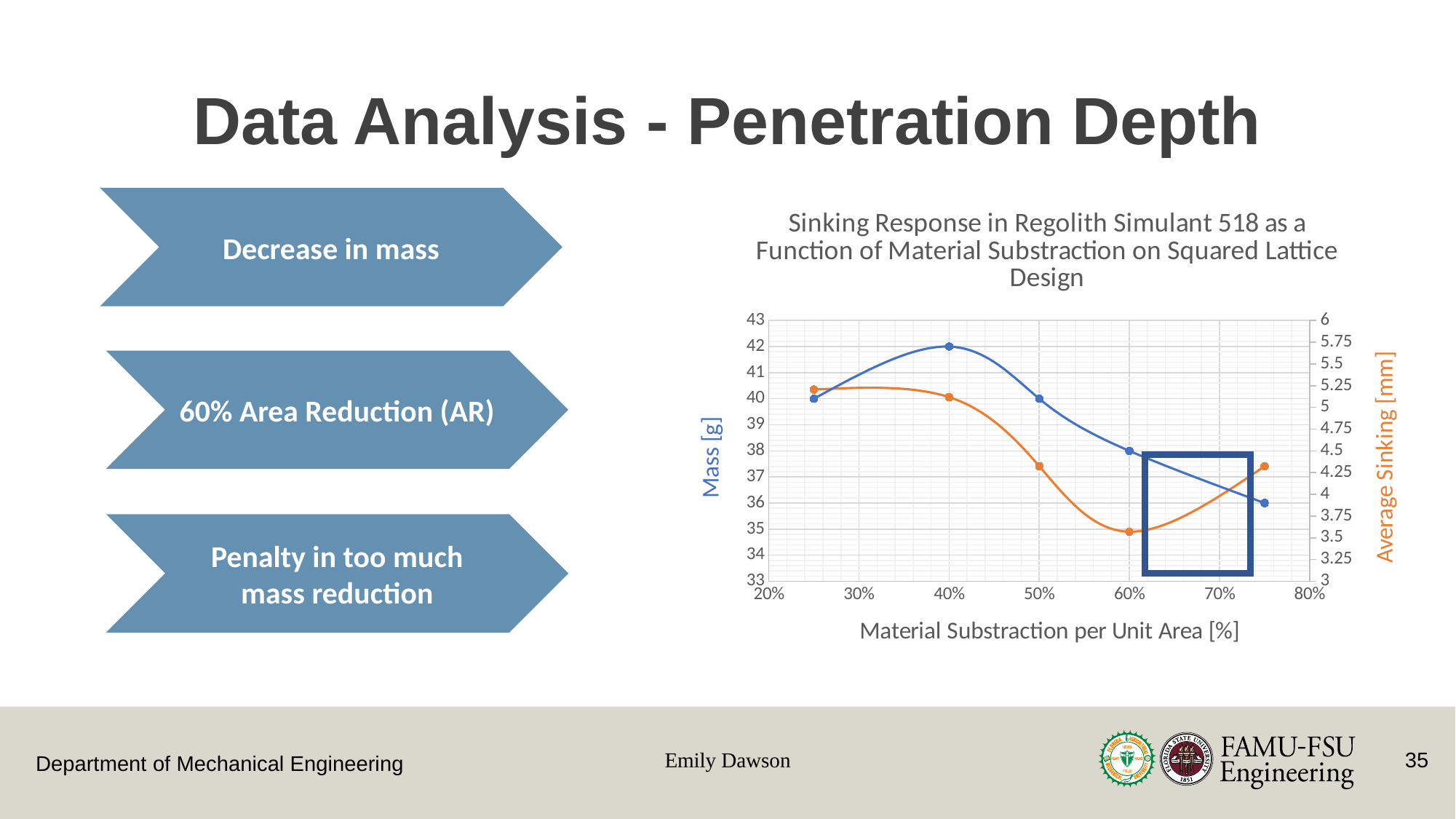

# Data Analysis - Penetration Depth
Decrease in mass

### Chart: Sinking Response in Regolith Simulant 518 as a Function of Material Substraction on Squared Lattice Design

| Category |  |  |
|---|---|---|
60% Area Reduction (AR)

Penalty in too much mass reduction
Emily Dawson
35